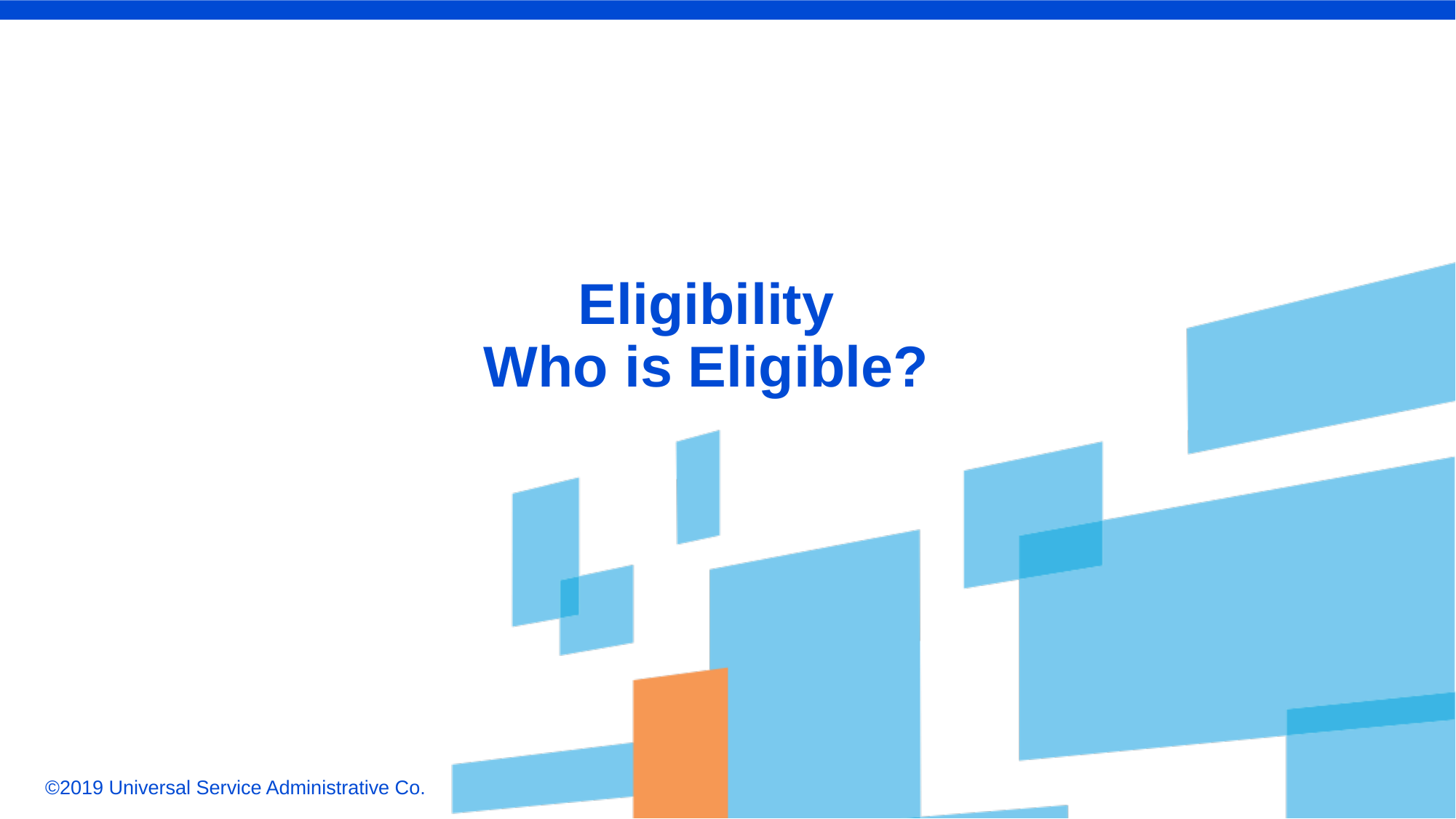

Eligibility
Who is Eligible?

©2019 Universal Service Administrative Co.